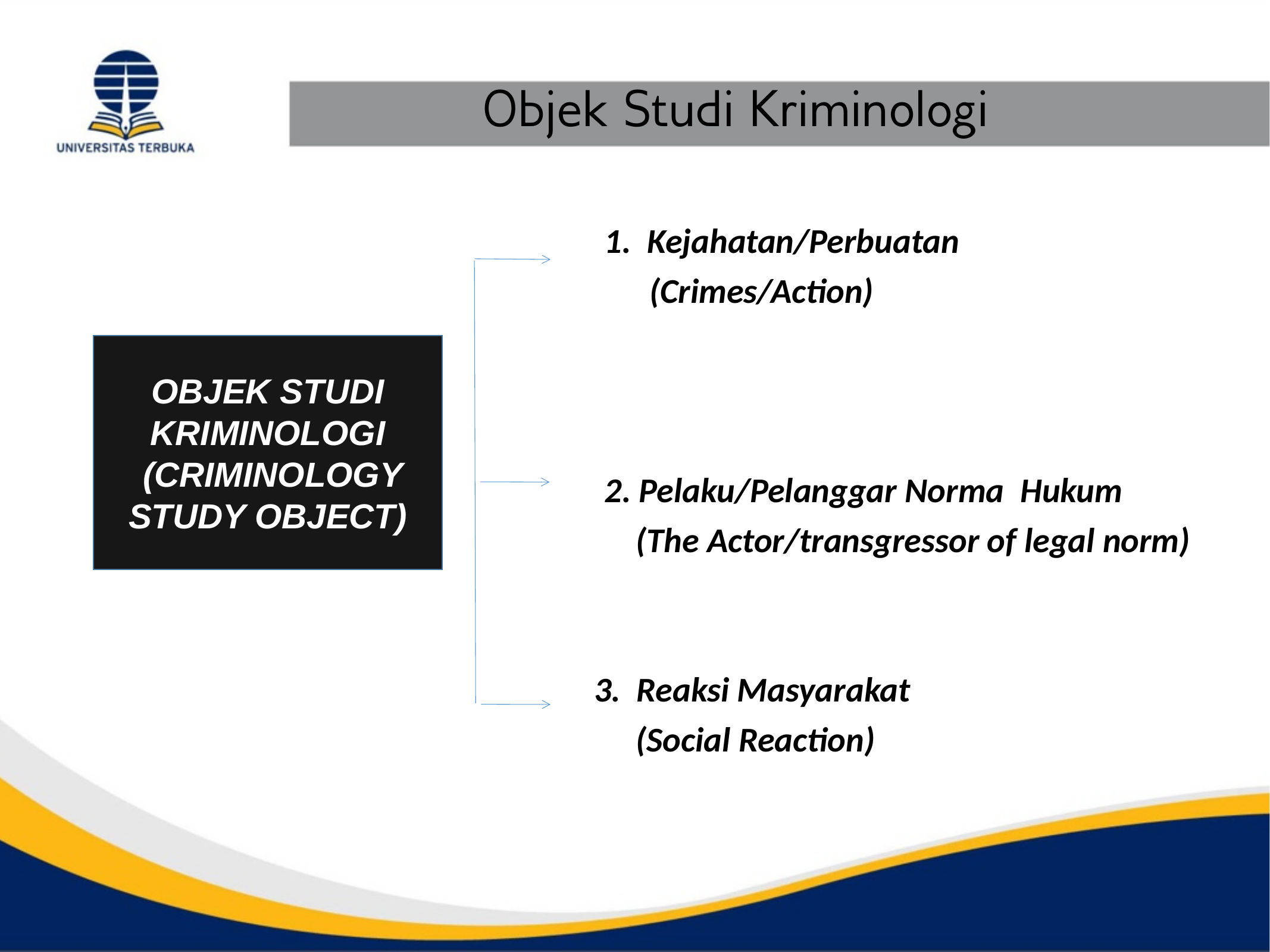

1.  Kejahatan/Perbuatan
					                 (Crimes/Action)

						2. Pelaku/Pelanggar Norma  Hukum
						    (The Actor/transgressor of legal norm)

					          3.  Reaksi Masyarakat
						    (Social Reaction)
Objek Studi Kriminologi

OBJEK STUDI KRIMINOLOGI
 (CRIMINOLOGY STUDY OBJECT)